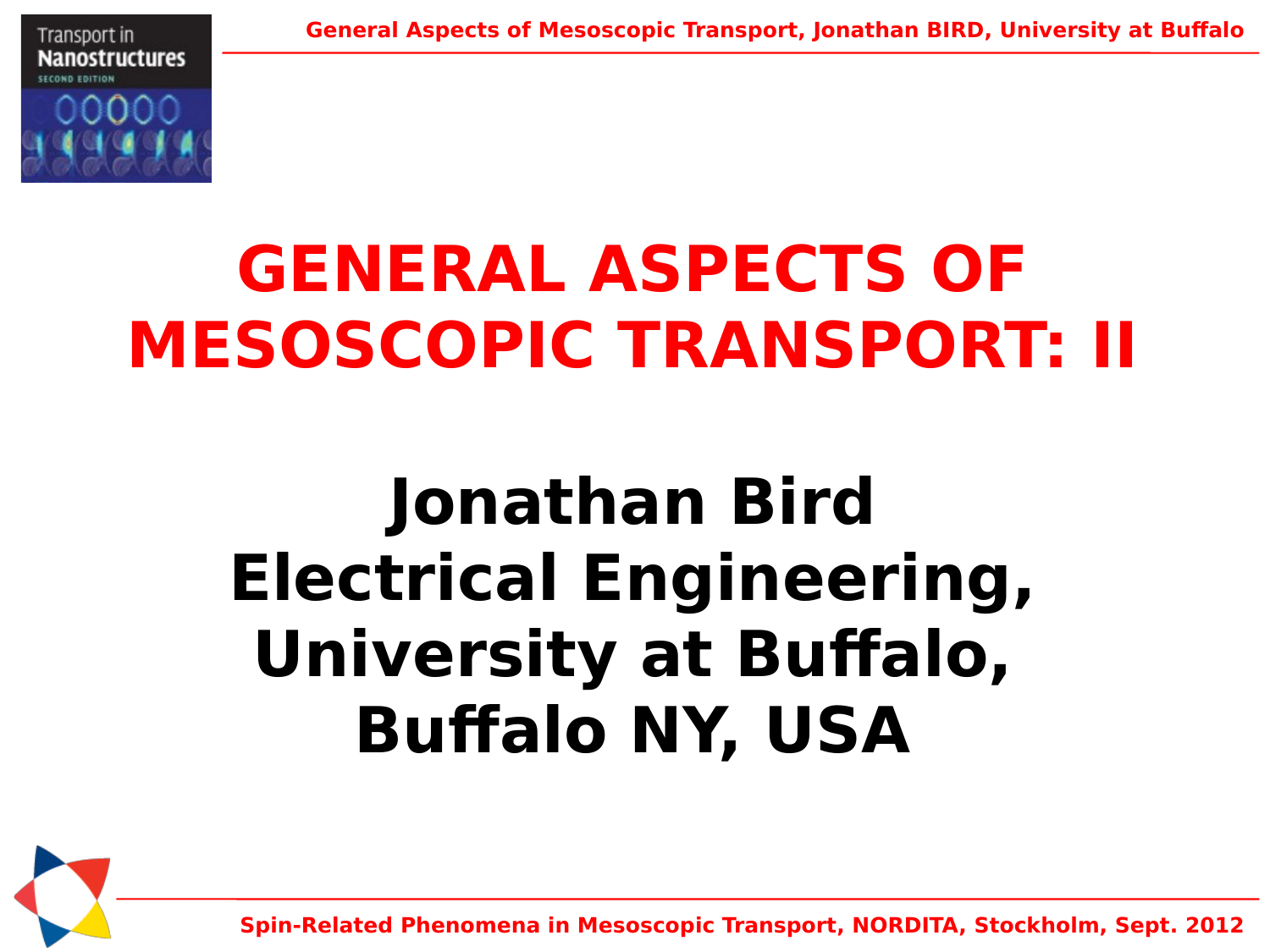

GENERAL ASPECTS OF
MESOSCOPIC TRANSPORT: II
Jonathan Bird
Electrical Engineering,
University at Buffalo,
Buffalo NY, USA